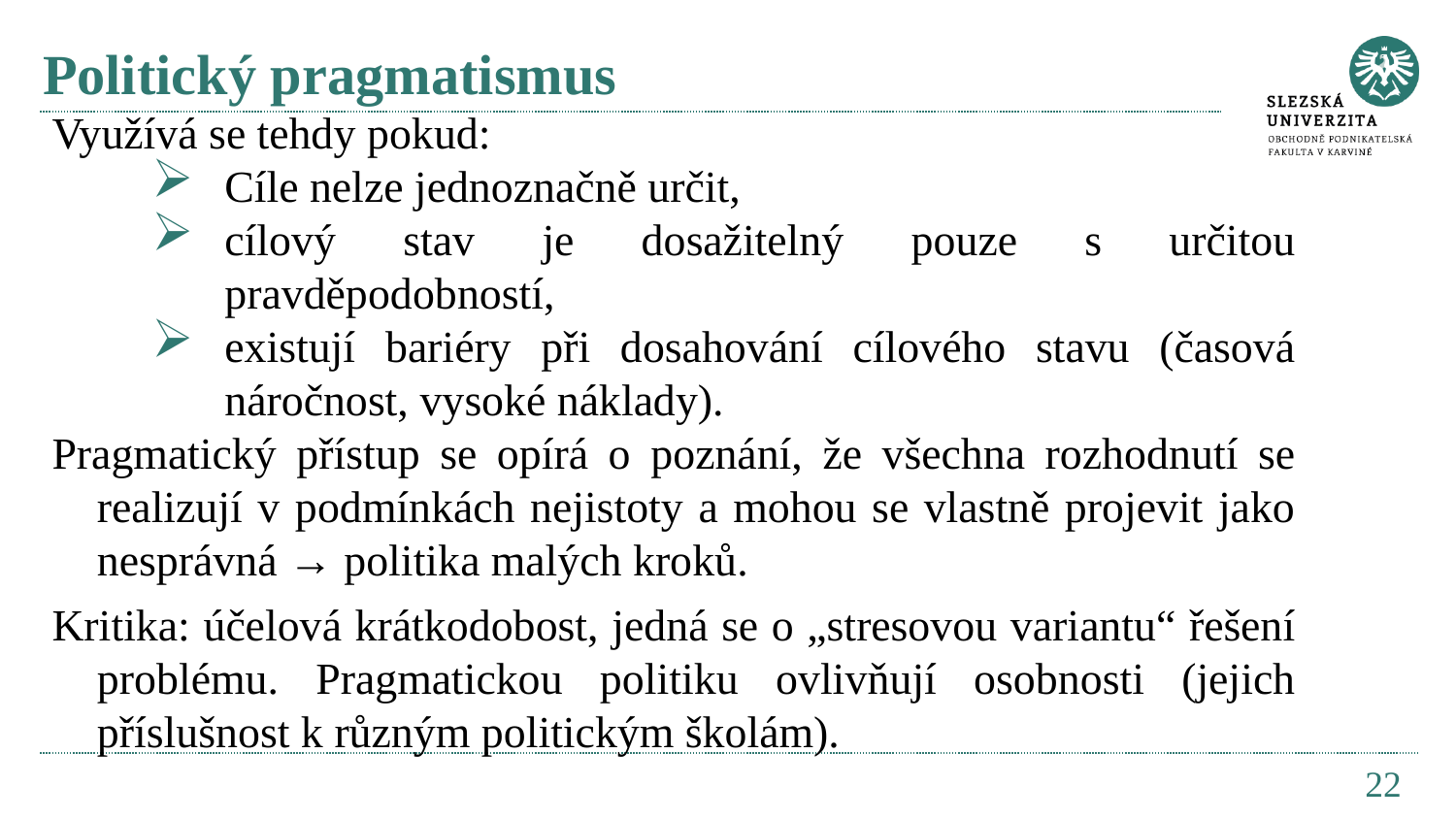

# Politický pragmatismus
Využívá se tehdy pokud:
Cíle nelze jednoznačně určit,
cílový stav je dosažitelný pouze s určitou pravděpodobností,
existují bariéry při dosahování cílového stavu (časová náročnost, vysoké náklady).
Pragmatický přístup se opírá o poznání, že všechna rozhodnutí se realizují v podmínkách nejistoty a mohou se vlastně projevit jako nesprávná → politika malých kroků.
Kritika: účelová krátkodobost, jedná se o „stresovou variantu“ řešení problému. Pragmatickou politiku ovlivňují osobnosti (jejich příslušnost k různým politickým školám).

22